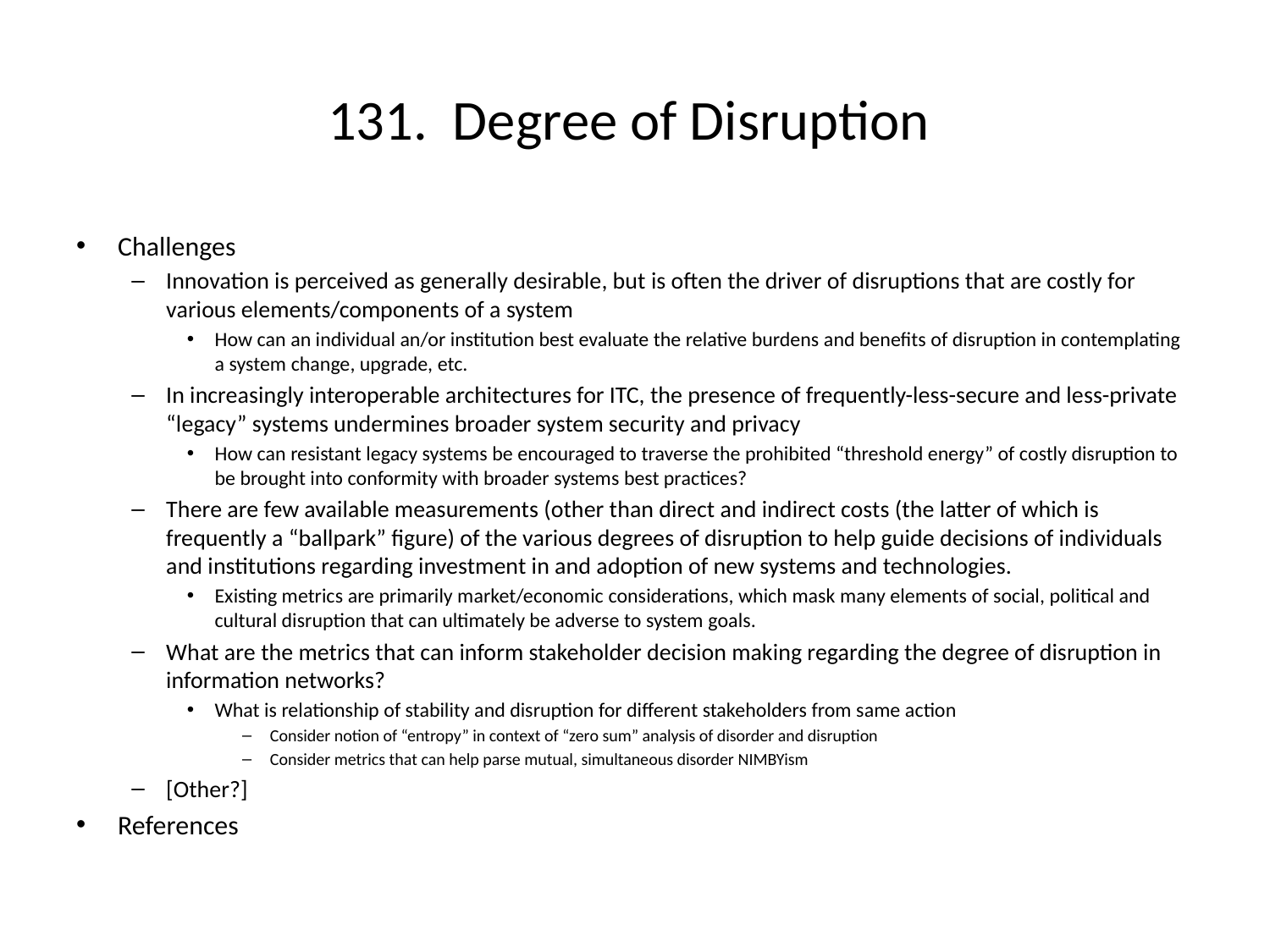

# 131.  Degree of Disruption
Challenges
Innovation is perceived as generally desirable, but is often the driver of disruptions that are costly for various elements/components of a system
How can an individual an/or institution best evaluate the relative burdens and benefits of disruption in contemplating a system change, upgrade, etc.
In increasingly interoperable architectures for ITC, the presence of frequently-less-secure and less-private “legacy” systems undermines broader system security and privacy
How can resistant legacy systems be encouraged to traverse the prohibited “threshold energy” of costly disruption to be brought into conformity with broader systems best practices?
There are few available measurements (other than direct and indirect costs (the latter of which is frequently a “ballpark” figure) of the various degrees of disruption to help guide decisions of individuals and institutions regarding investment in and adoption of new systems and technologies.
Existing metrics are primarily market/economic considerations, which mask many elements of social, political and cultural disruption that can ultimately be adverse to system goals.
What are the metrics that can inform stakeholder decision making regarding the degree of disruption in information networks?
What is relationship of stability and disruption for different stakeholders from same action
Consider notion of “entropy” in context of “zero sum” analysis of disorder and disruption
Consider metrics that can help parse mutual, simultaneous disorder NIMBYism
[Other?]
References